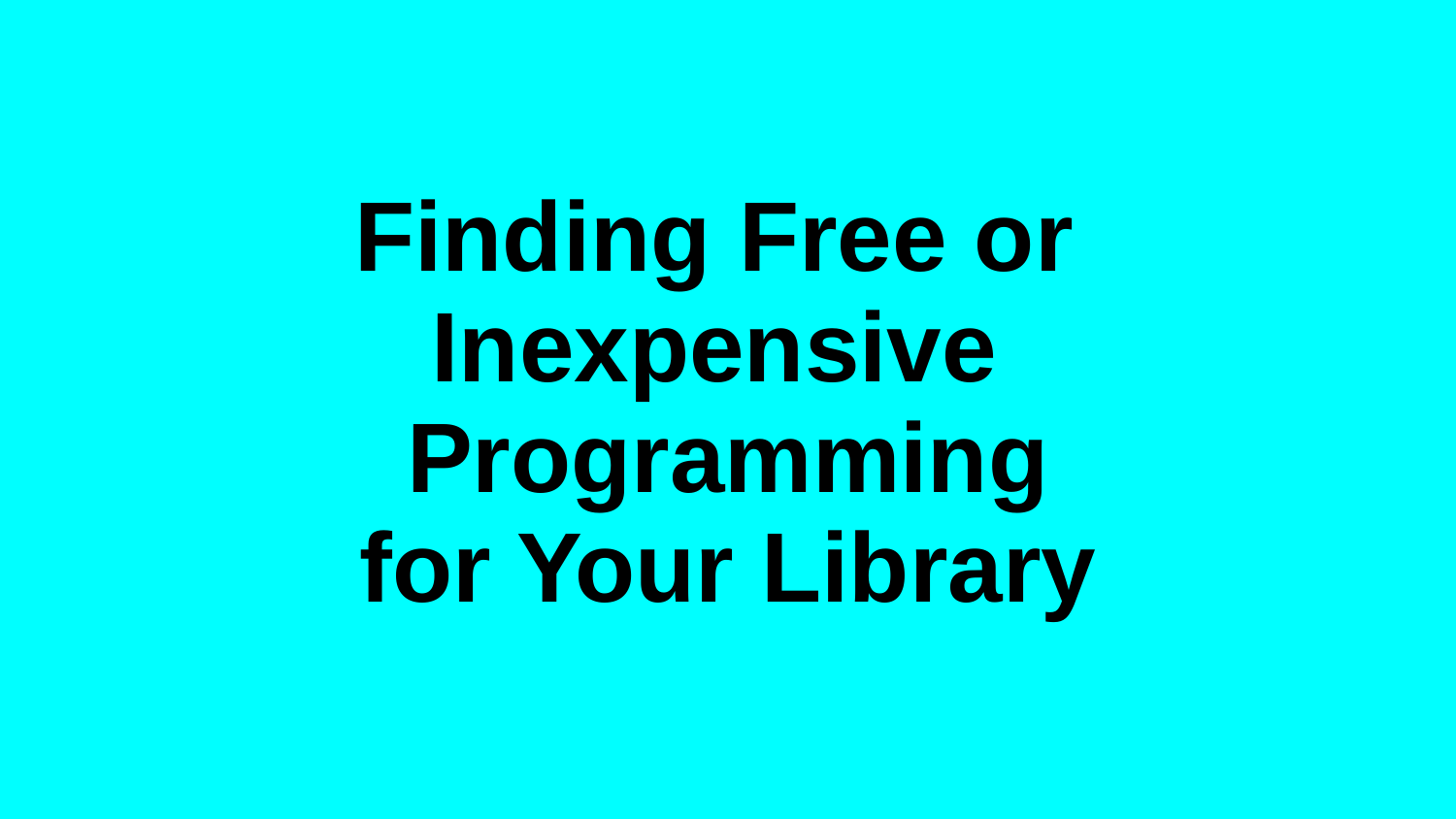

# Finding Free or Inexpensive Programming
for Your Library